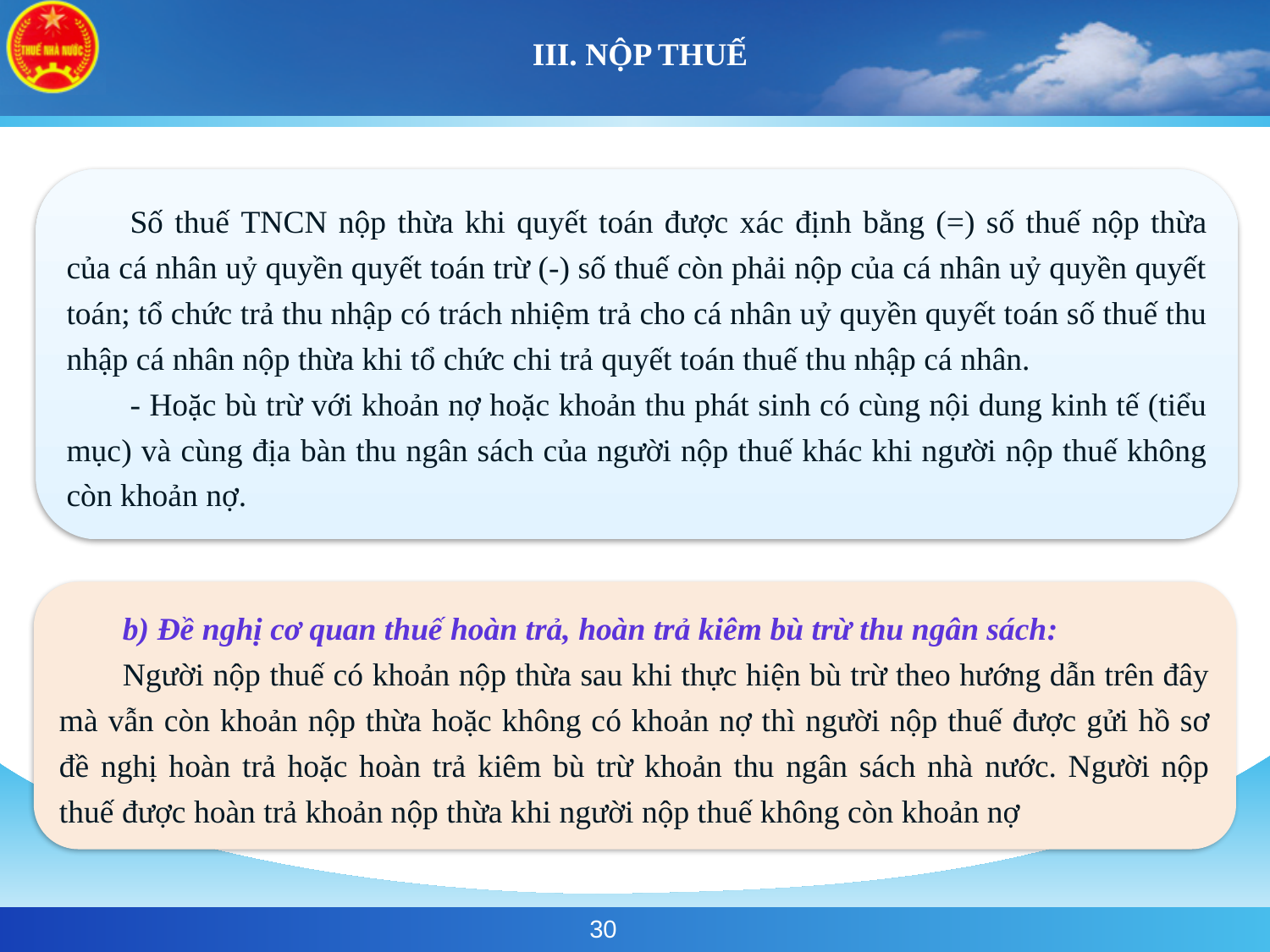

# III. NỘP THUẾ
Số thuế TNCN nộp thừa khi quyết toán được xác định bằng (=) số thuế nộp thừa của cá nhân uỷ quyền quyết toán trừ (-) số thuế còn phải nộp của cá nhân uỷ quyền quyết toán; tổ chức trả thu nhập có trách nhiệm trả cho cá nhân uỷ quyền quyết toán số thuế thu nhập cá nhân nộp thừa khi tổ chức chi trả quyết toán thuế thu nhập cá nhân.
- Hoặc bù trừ với khoản nợ hoặc khoản thu phát sinh có cùng nội dung kinh tế (tiểu mục) và cùng địa bàn thu ngân sách của người nộp thuế khác khi người nộp thuế không còn khoản nợ.
b) Đề nghị cơ quan thuế hoàn trả, hoàn trả kiêm bù trừ thu ngân sách:
Người nộp thuế có khoản nộp thừa sau khi thực hiện bù trừ theo hướng dẫn trên đây mà vẫn còn khoản nộp thừa hoặc không có khoản nợ thì người nộp thuế được gửi hồ sơ đề nghị hoàn trả hoặc hoàn trả kiêm bù trừ khoản thu ngân sách nhà nước. Người nộp thuế được hoàn trả khoản nộp thừa khi người nộp thuế không còn khoản nợ
30